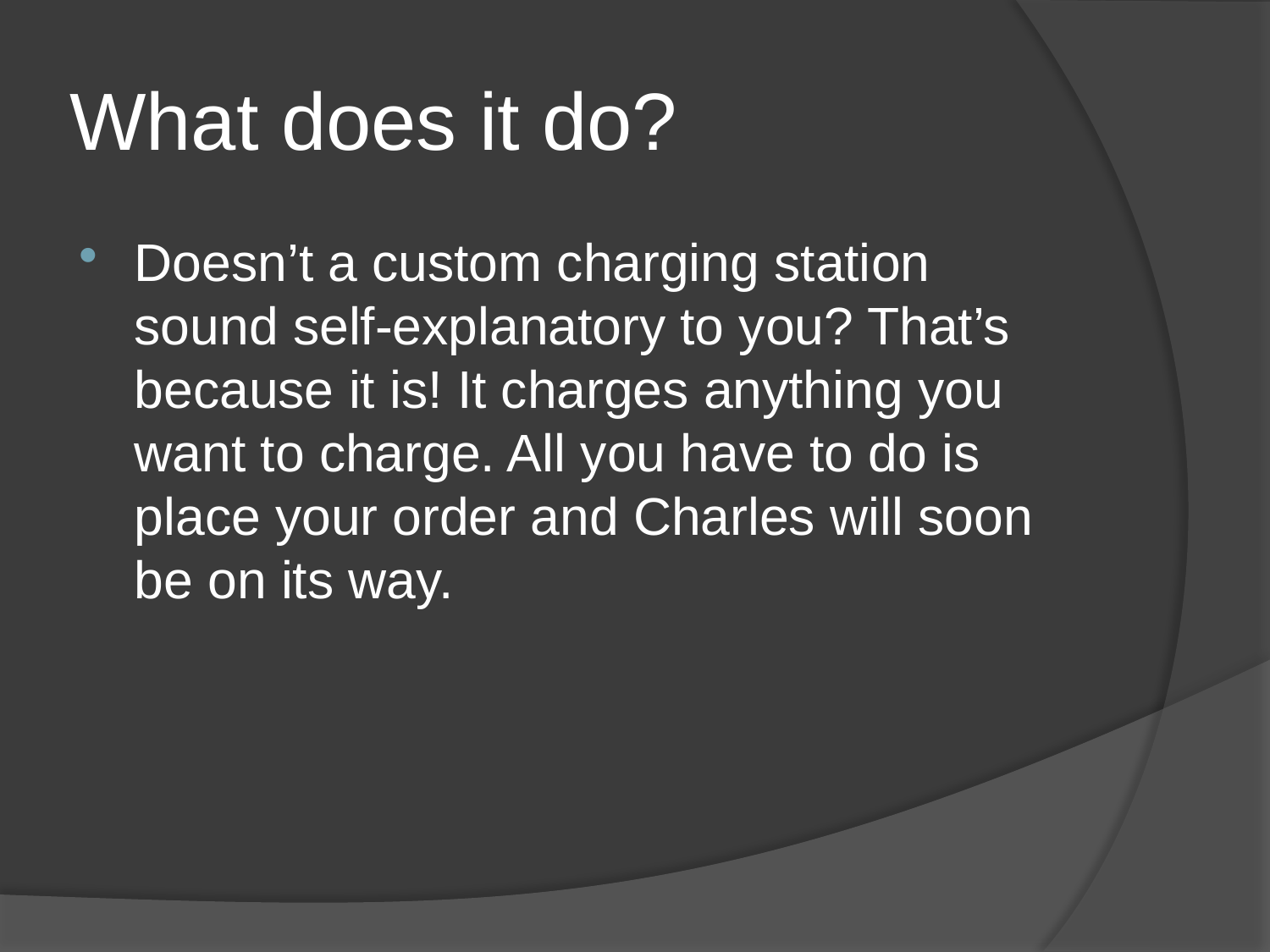

# What does it do?
Doesn’t a custom charging station sound self-explanatory to you? That’s because it is! It charges anything you want to charge. All you have to do is place your order and Charles will soon be on its way.